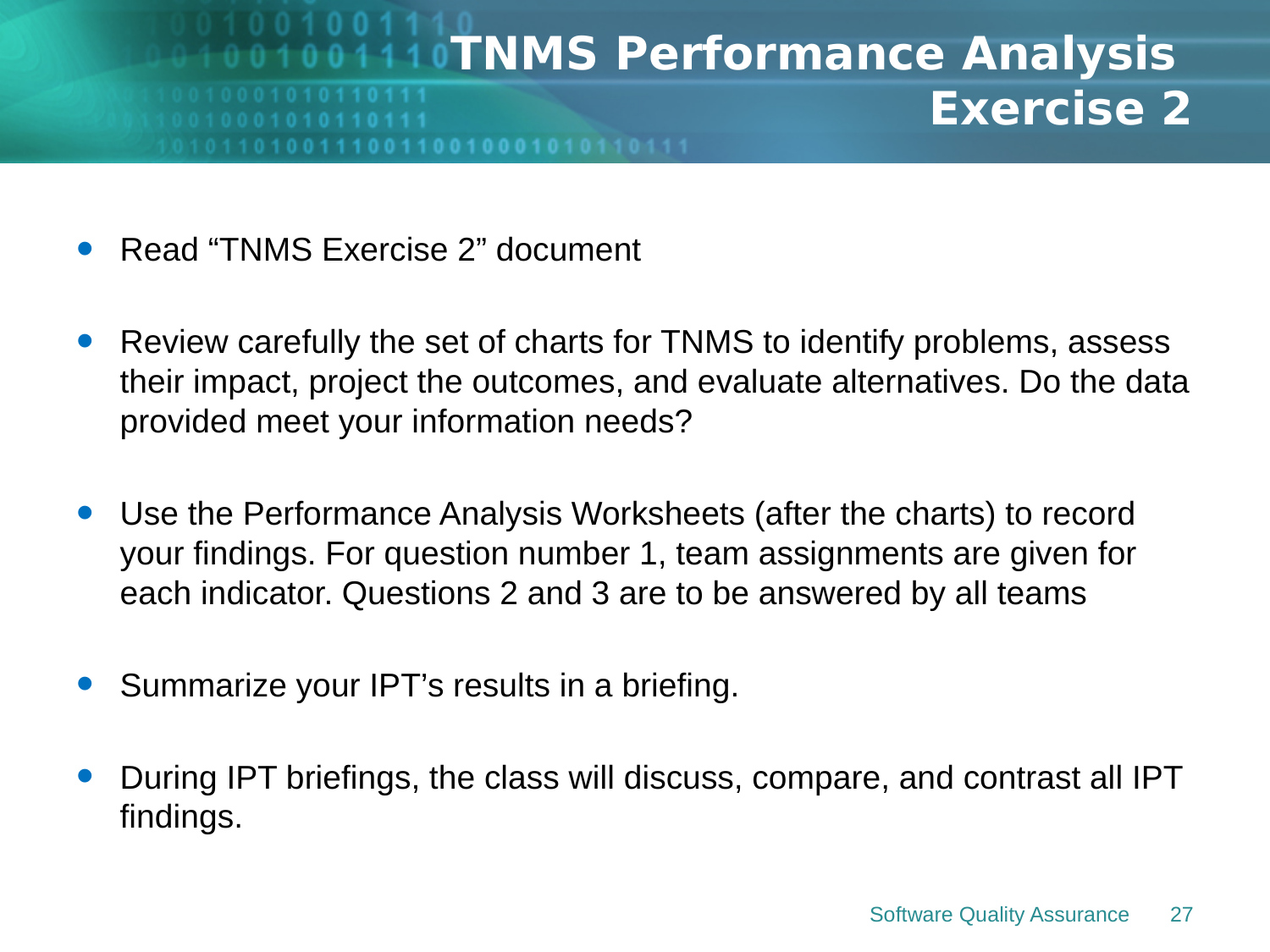

# TNMS Performance Analysis Exercise 2
Read “TNMS Exercise 2” document

Review carefully the set of charts for TNMS to identify problems, assess their impact, project the outcomes, and evaluate alternatives. Do the data provided meet your information needs?

Use the Performance Analysis Worksheets (after the charts) to record your findings. For question number 1, team assignments are given for each indicator. Questions 2 and 3 are to be answered by all teams

Summarize your IPT’s results in a briefing.

During IPT briefings, the class will discuss, compare, and contrast all IPT findings.
Software Quality Assurance
27